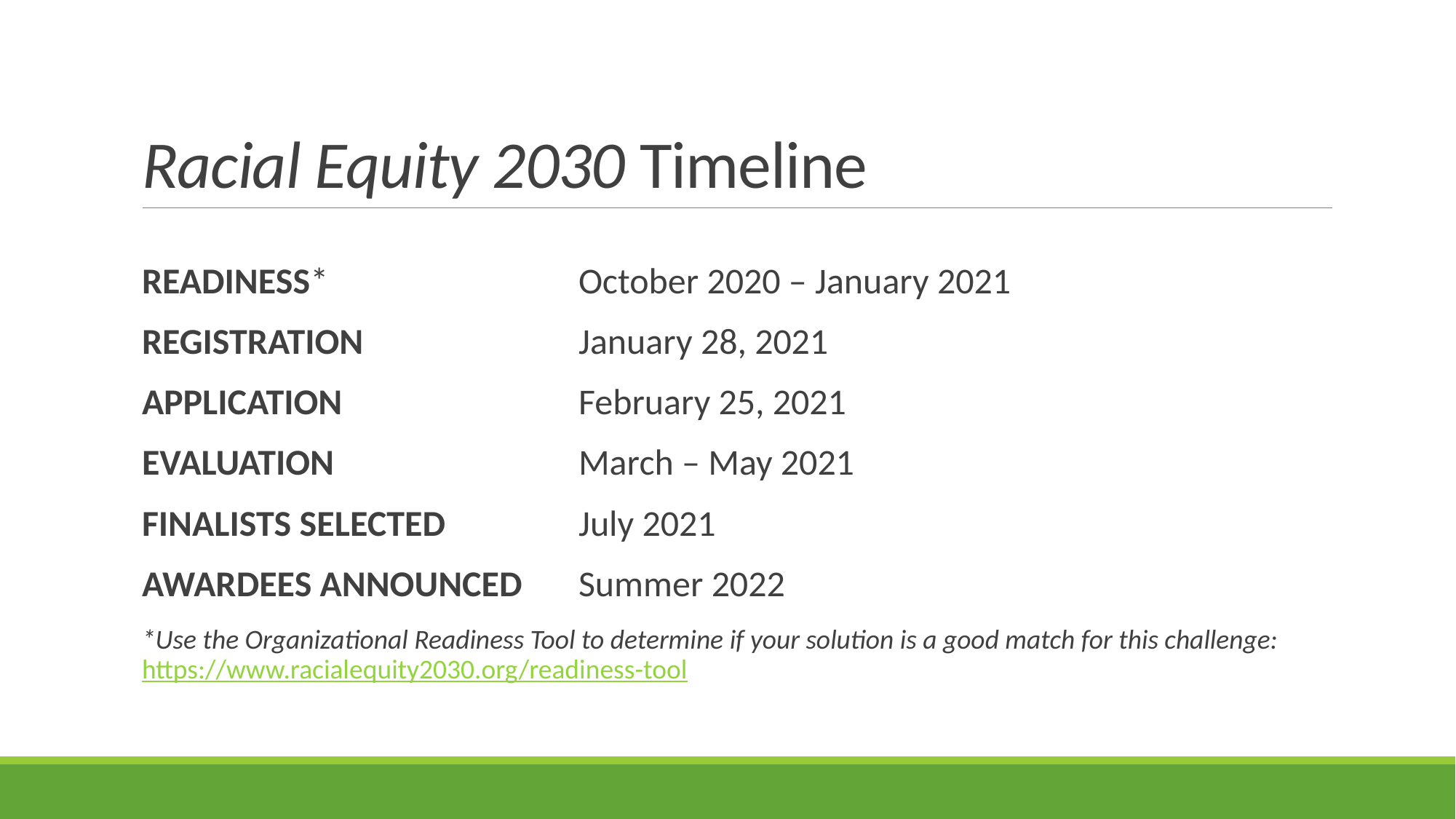

# Racial Equity 2030 Timeline

READINESS*			October 2020 – January 2021
REGISTRATION		January 28, 2021
APPLICATION			February 25, 2021
EVALUATION			March – May 2021
FINALISTS SELECTED		July 2021
AWARDEES ANNOUNCED	Summer 2022
*Use the Organizational Readiness Tool to determine if your solution is a good match for this challenge:  https://www.racialequity2030.org/readiness-tool